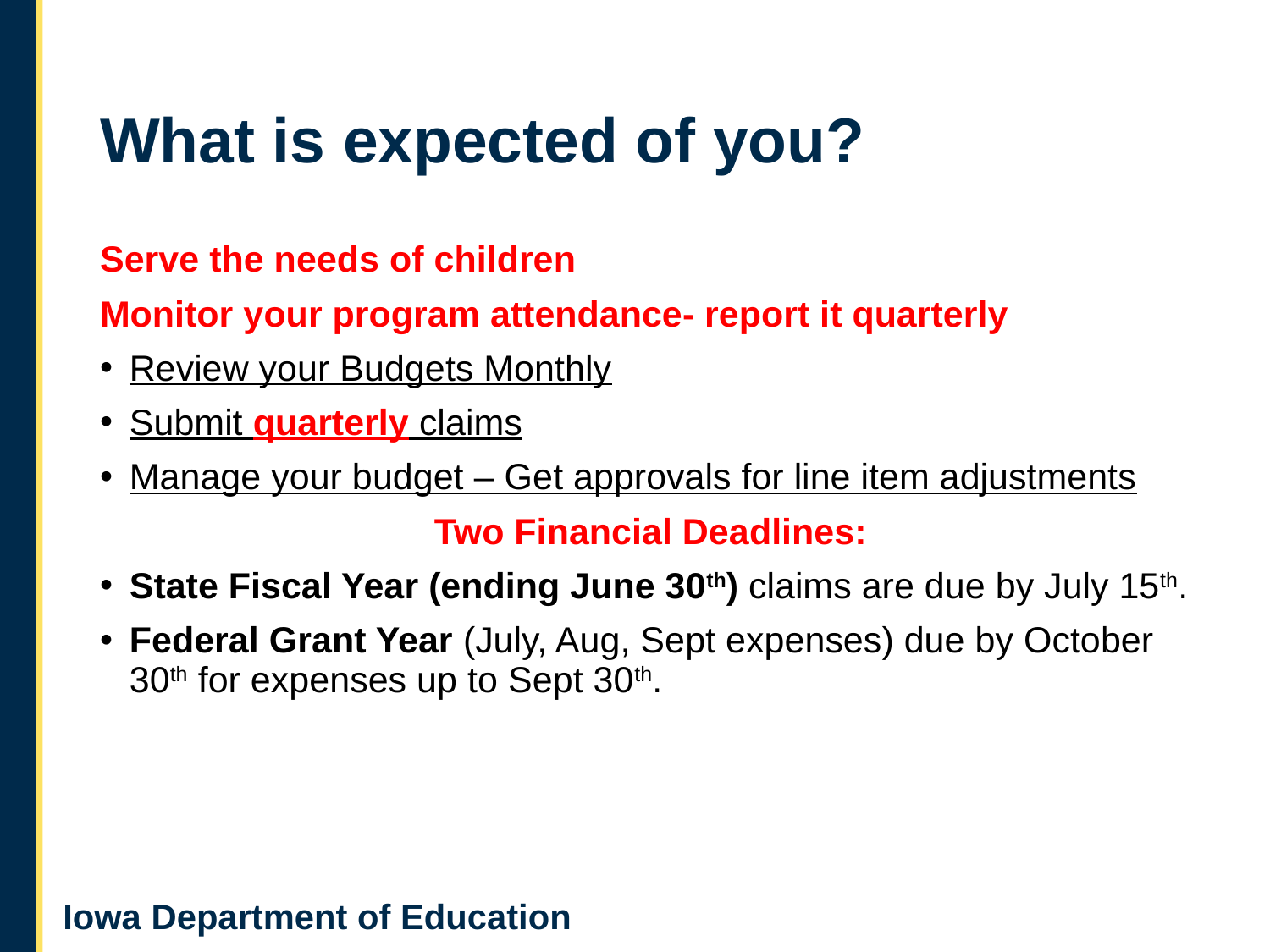

# What is expected of you?
Serve the needs of children
Monitor your program attendance- report it quarterly
Review your Budgets Monthly
Submit quarterly claims
Manage your budget – Get approvals for line item adjustments
Two Financial Deadlines:
State Fiscal Year (ending June 30th) claims are due by July 15th.
Federal Grant Year (July, Aug, Sept expenses) due by October 30th for expenses up to Sept 30th.